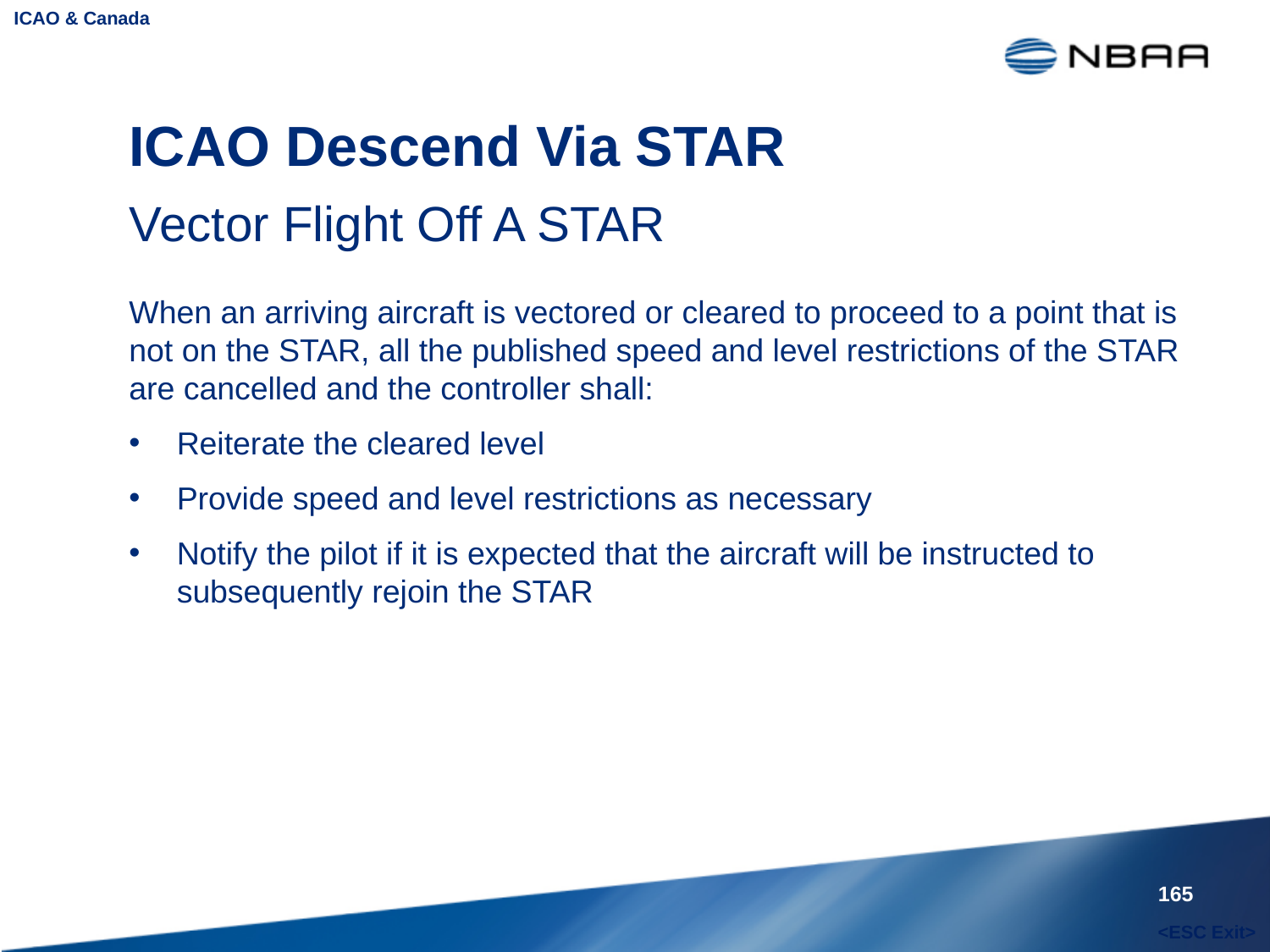

ICAO & Canada
# ICAO Descend Via STAR
Vector Flight Off A STAR
When an arriving aircraft is vectored or cleared to proceed to a point that is not on the STAR, all the published speed and level restrictions of the STAR are cancelled and the controller shall:
Reiterate the cleared level
Provide speed and level restrictions as necessary
Notify the pilot if it is expected that the aircraft will be instructed to subsequently rejoin the STAR

165
<ESC Exit>